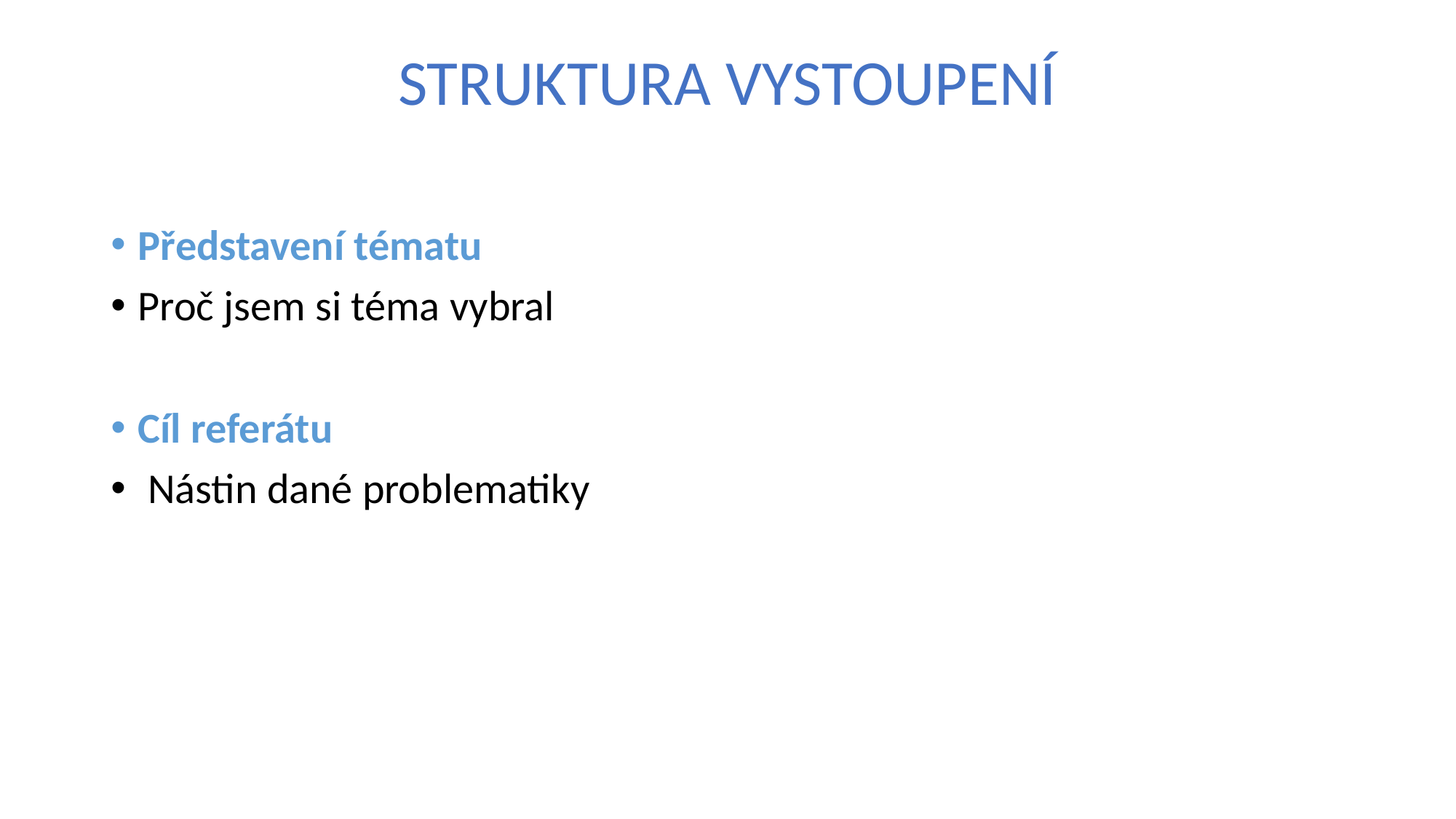

# Struktura vystoupení
Představení tématu
Proč jsem si téma vybral

Cíl referátu
 Nástin dané problematiky